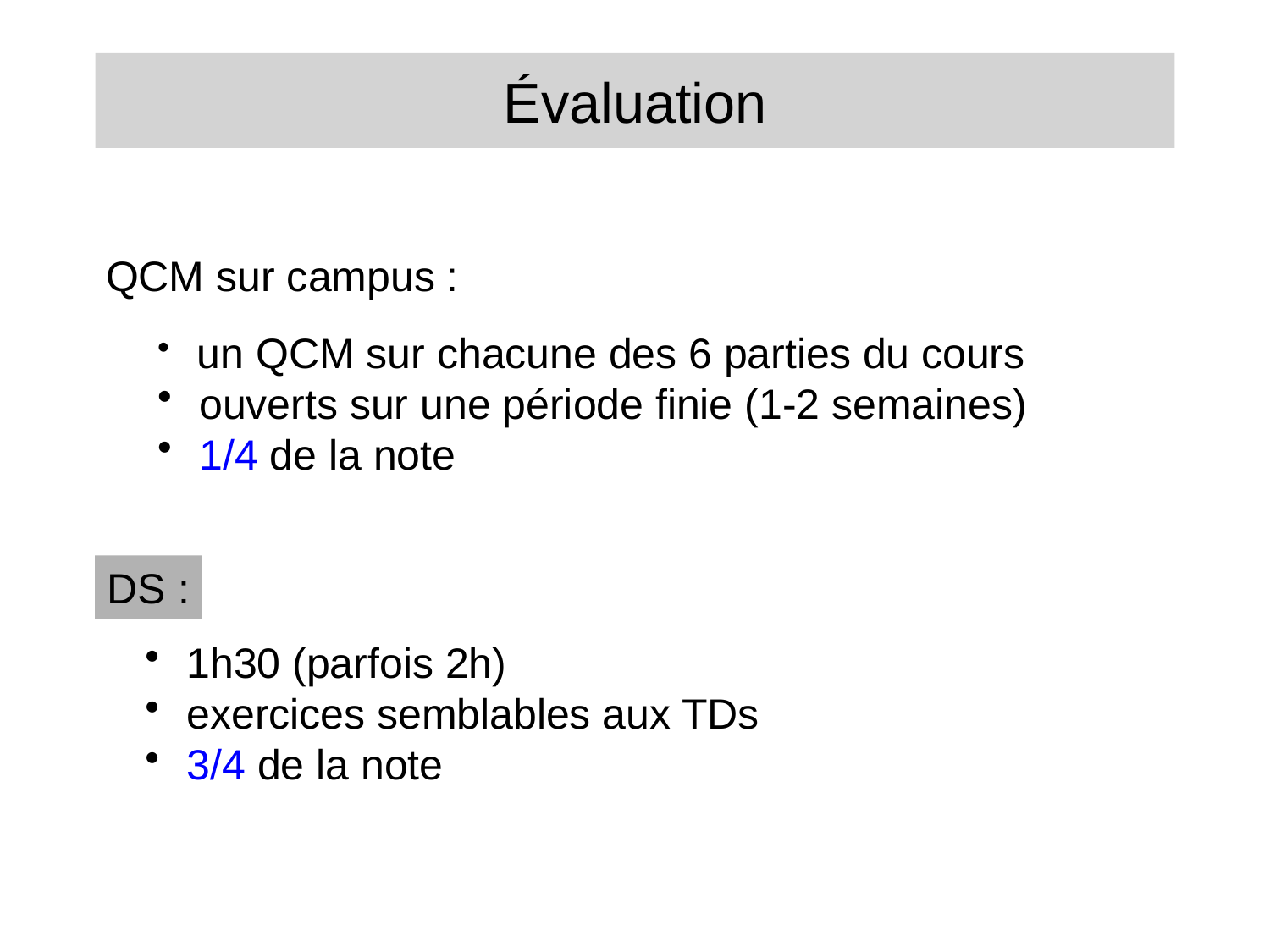

# Évaluation
QCM sur campus :
 un QCM sur chacune des 6 parties du cours
 ouverts sur une période finie (1-2 semaines)
 1/4 de la note
DS :
 1h30 (parfois 2h)
 exercices semblables aux TDs
 3/4 de la note